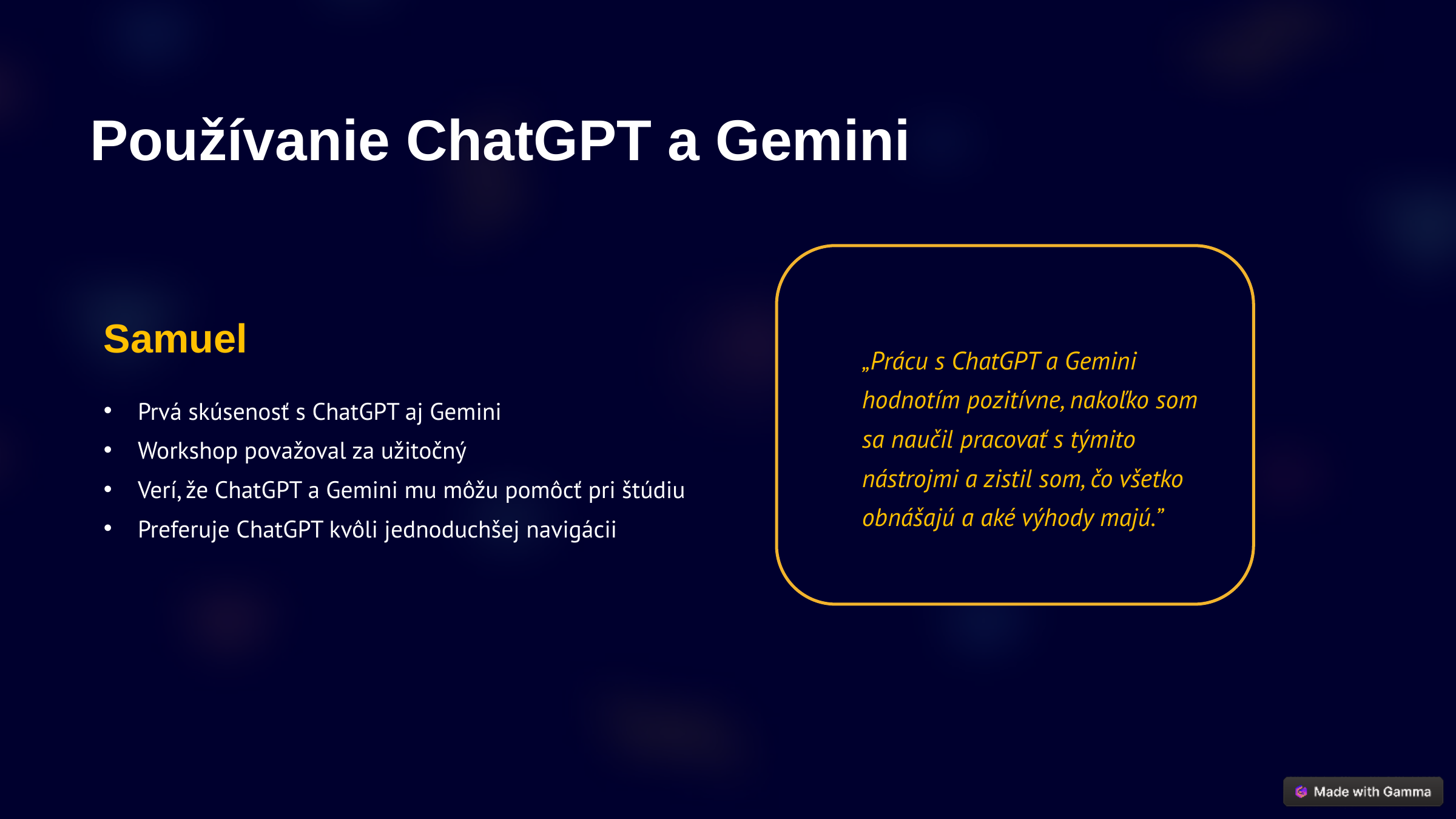

Používanie ChatGPT a Gemini

Samuel
„Prácu s ChatGPT a Gemini hodnotím pozitívne, nakoľko som sa naučil pracovať s týmito nástrojmi a zistil som, čo všetko obnášajú a aké výhody majú.”
Prvá skúsenosť s ChatGPT aj Gemini
Workshop považoval za užitočný
Verí, že ChatGPT a Gemini mu môžu pomôcť pri štúdiu
Preferuje ChatGPT kvôli jednoduchšej navigácii